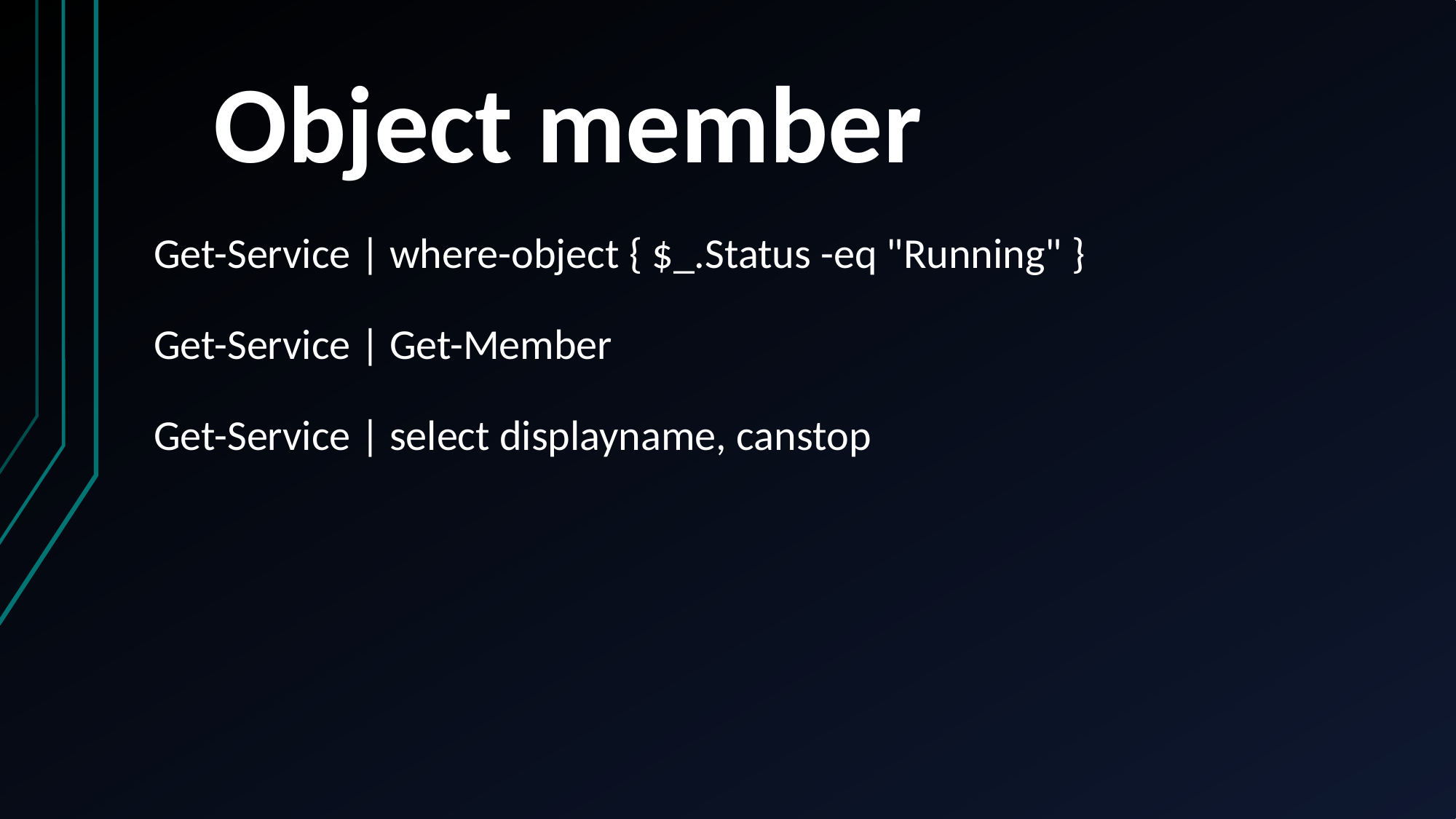

Object member
Get-Service | where-object { $_.Status -eq "Running" }
Get-Service | Get-Member
Get-Service | select displayname, canstop